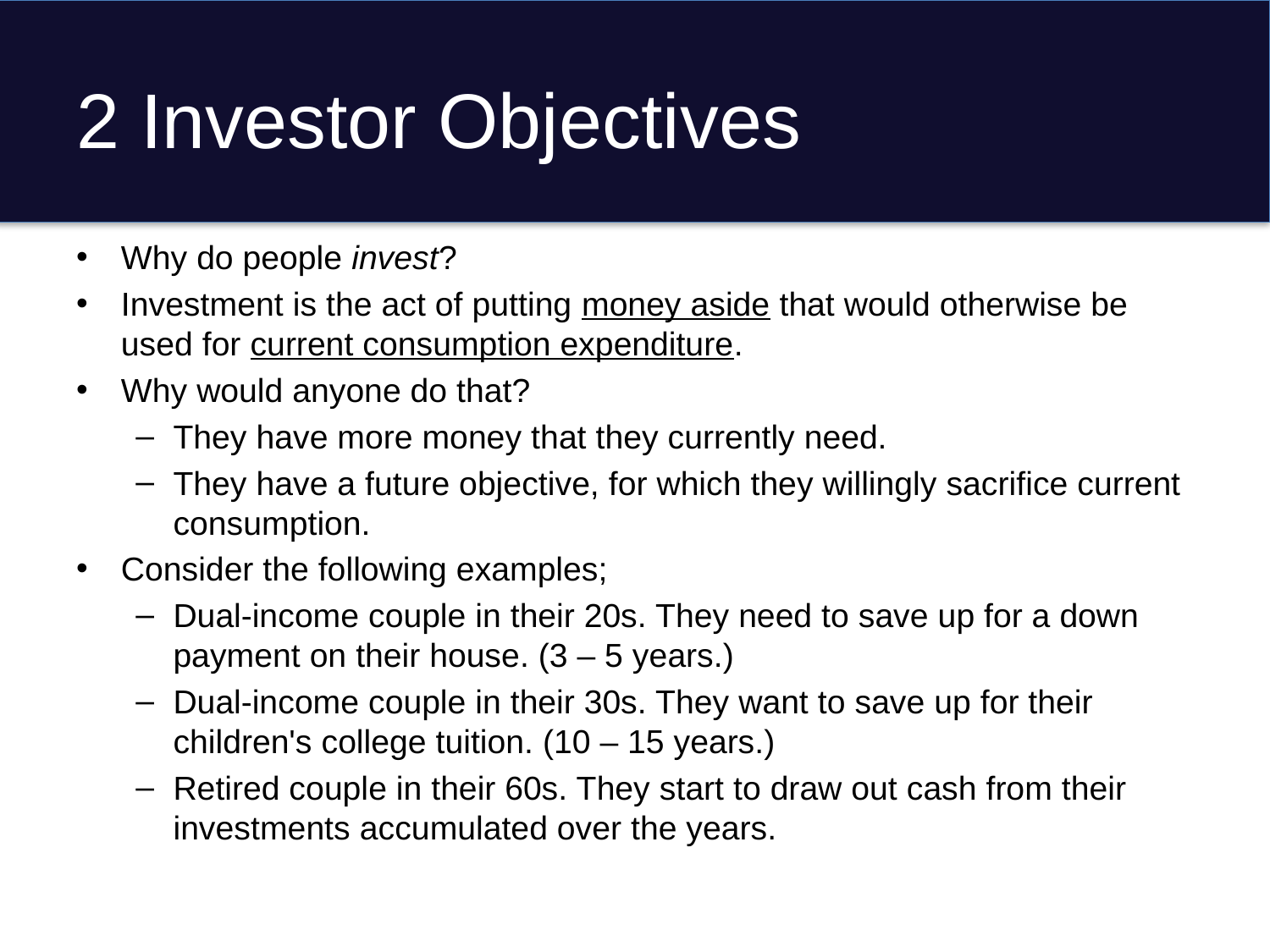

# 2 Investor Objectives
Why do people invest?
Investment is the act of putting money aside that would otherwise be used for current consumption expenditure.
Why would anyone do that?
They have more money that they currently need.
They have a future objective, for which they willingly sacrifice current consumption.
Consider the following examples;
Dual-income couple in their 20s. They need to save up for a down payment on their house. (3 – 5 years.)
Dual-income couple in their 30s. They want to save up for their children's college tuition. (10 – 15 years.)
Retired couple in their 60s. They start to draw out cash from their investments accumulated over the years.